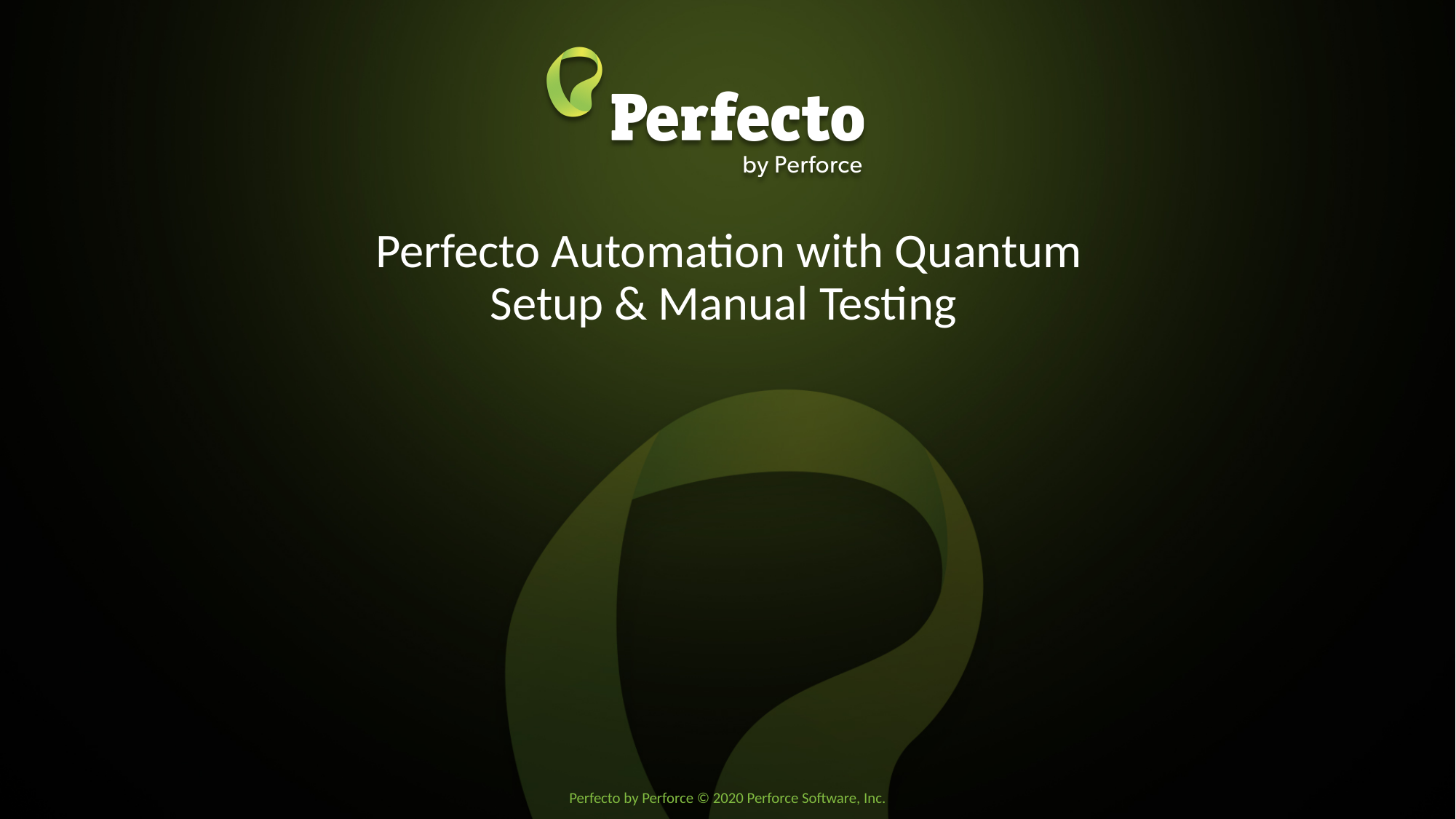

# Perfecto Automation with Quantum Setup & Manual Testing